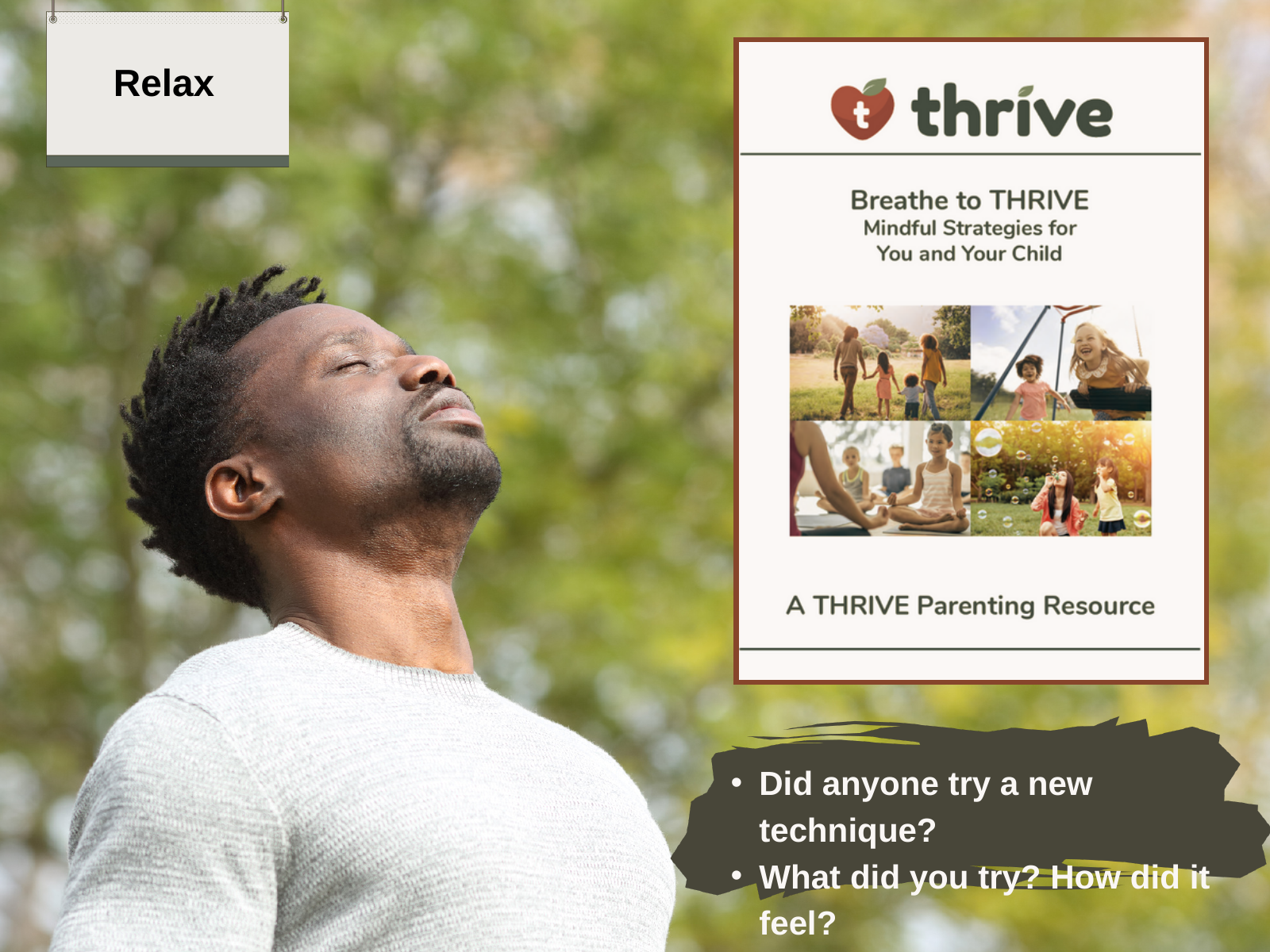

Relax

Did anyone try a new technique?
What did you try? How did it feel?